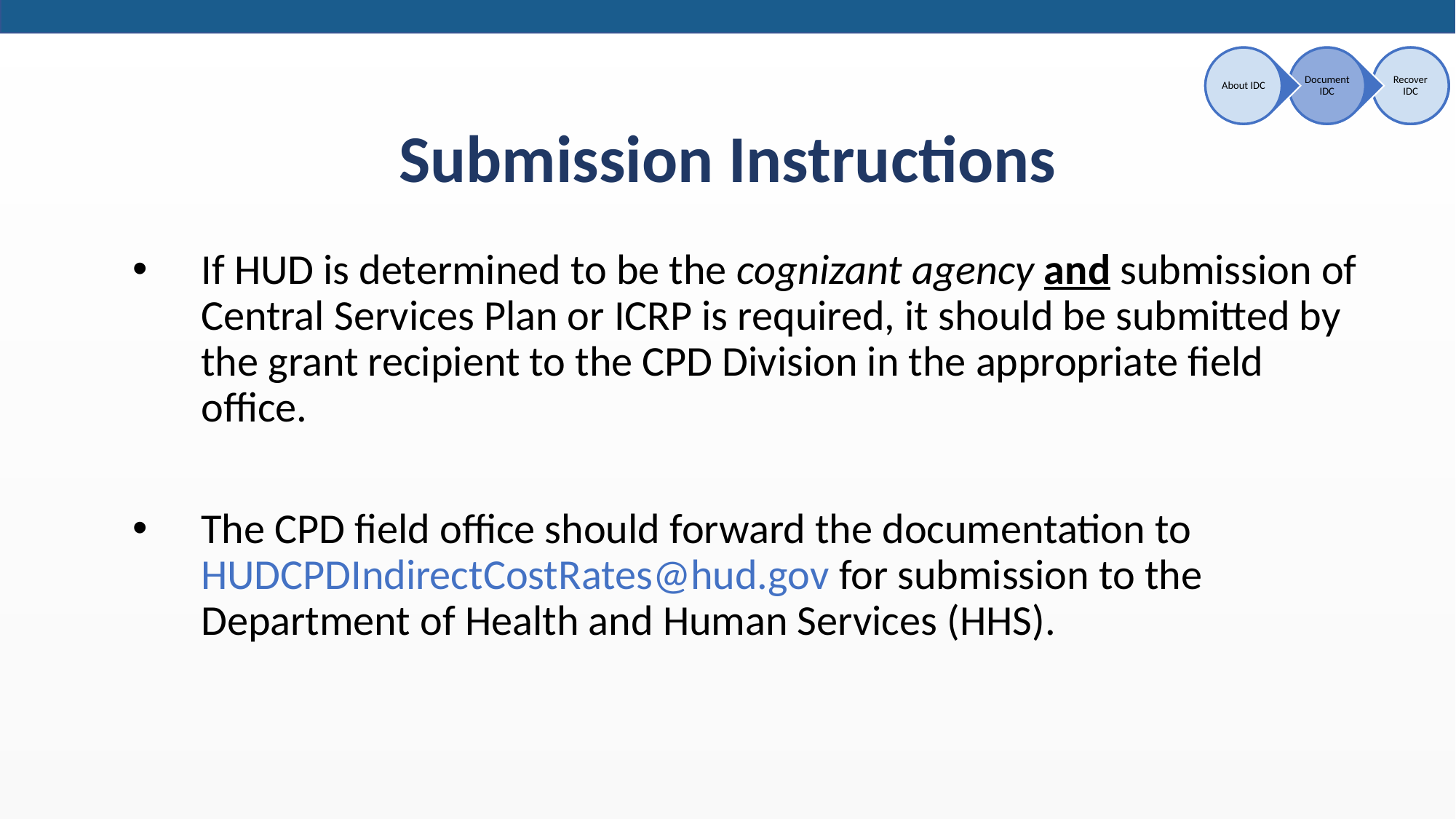

Recover IDC
Document IDC
About IDC
# Submission Instructions
If HUD is determined to be the cognizant agency and submission of Central Services Plan or ICRP is required, it should be submitted by the grant recipient to the CPD Division in the appropriate field office.

The CPD field office should forward the documentation to HUDCPDIndirectCostRates@hud.gov for submission to the Department of Health and Human Services (HHS).